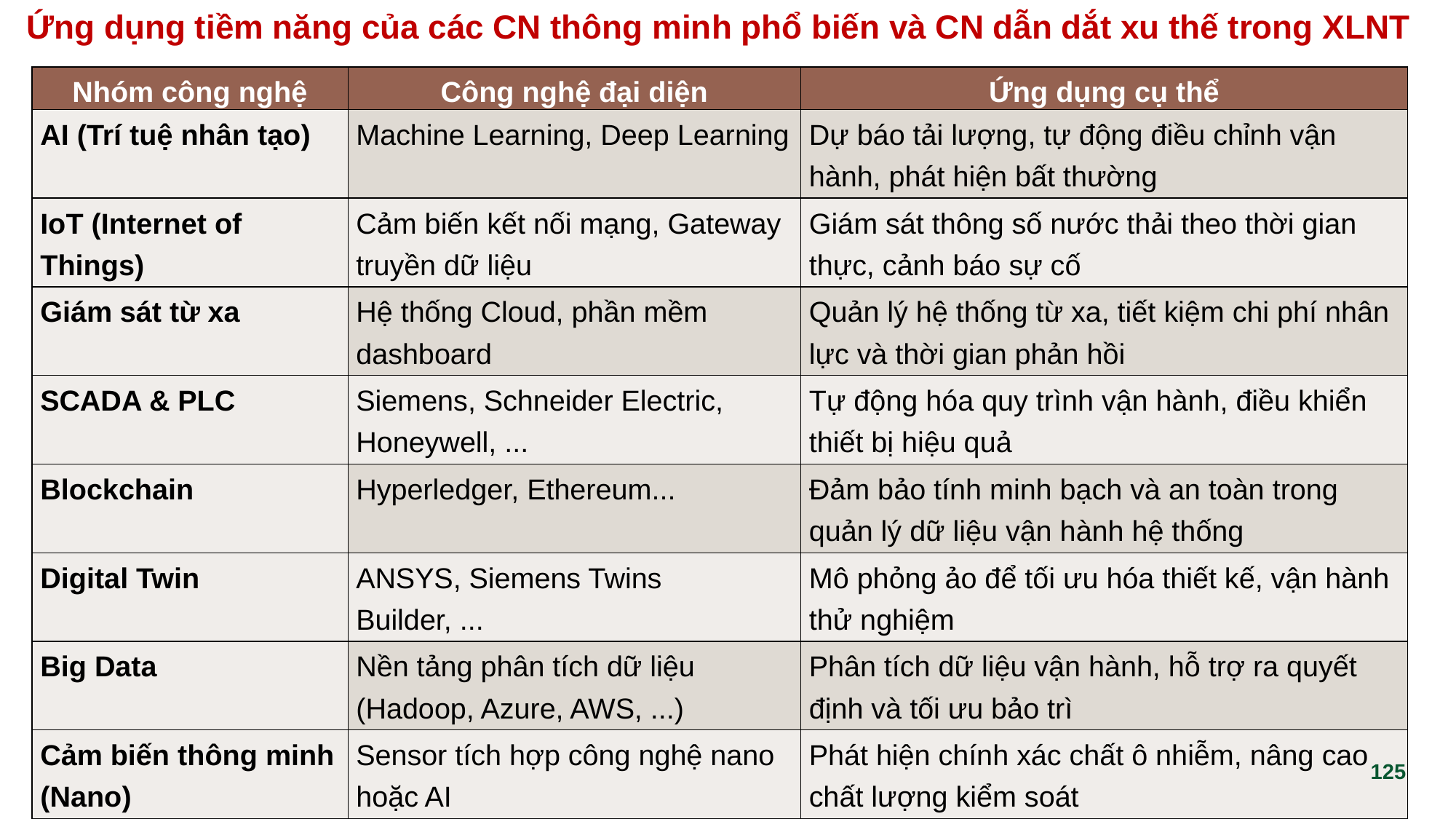

Ứng dụng tiềm năng của các CN thông minh phổ biến và CN dẫn dắt xu thế trong XLNT
| Nhóm công nghệ | Công nghệ đại diện | Ứng dụng cụ thể |
| --- | --- | --- |
| AI (Trí tuệ nhân tạo) | Machine Learning, Deep Learning | Dự báo tải lượng, tự động điều chỉnh vận hành, phát hiện bất thường |
| IoT (Internet of Things) | Cảm biến kết nối mạng, Gateway truyền dữ liệu | Giám sát thông số nước thải theo thời gian thực, cảnh báo sự cố |
| Giám sát từ xa | Hệ thống Cloud, phần mềm dashboard | Quản lý hệ thống từ xa, tiết kiệm chi phí nhân lực và thời gian phản hồi |
| SCADA & PLC | Siemens, Schneider Electric, Honeywell, ... | Tự động hóa quy trình vận hành, điều khiển thiết bị hiệu quả |
| Blockchain | Hyperledger, Ethereum... | Đảm bảo tính minh bạch và an toàn trong quản lý dữ liệu vận hành hệ thống |
| Digital Twin | ANSYS, Siemens Twins Builder, ... | Mô phỏng ảo để tối ưu hóa thiết kế, vận hành thử nghiệm |
| Big Data | Nền tảng phân tích dữ liệu (Hadoop, Azure, AWS, ...) | Phân tích dữ liệu vận hành, hỗ trợ ra quyết định và tối ưu bảo trì |
| Cảm biến thông minh (Nano) | Sensor tích hợp công nghệ nano hoặc AI | Phát hiện chính xác chất ô nhiễm, nâng cao chất lượng kiểm soát |
125
125